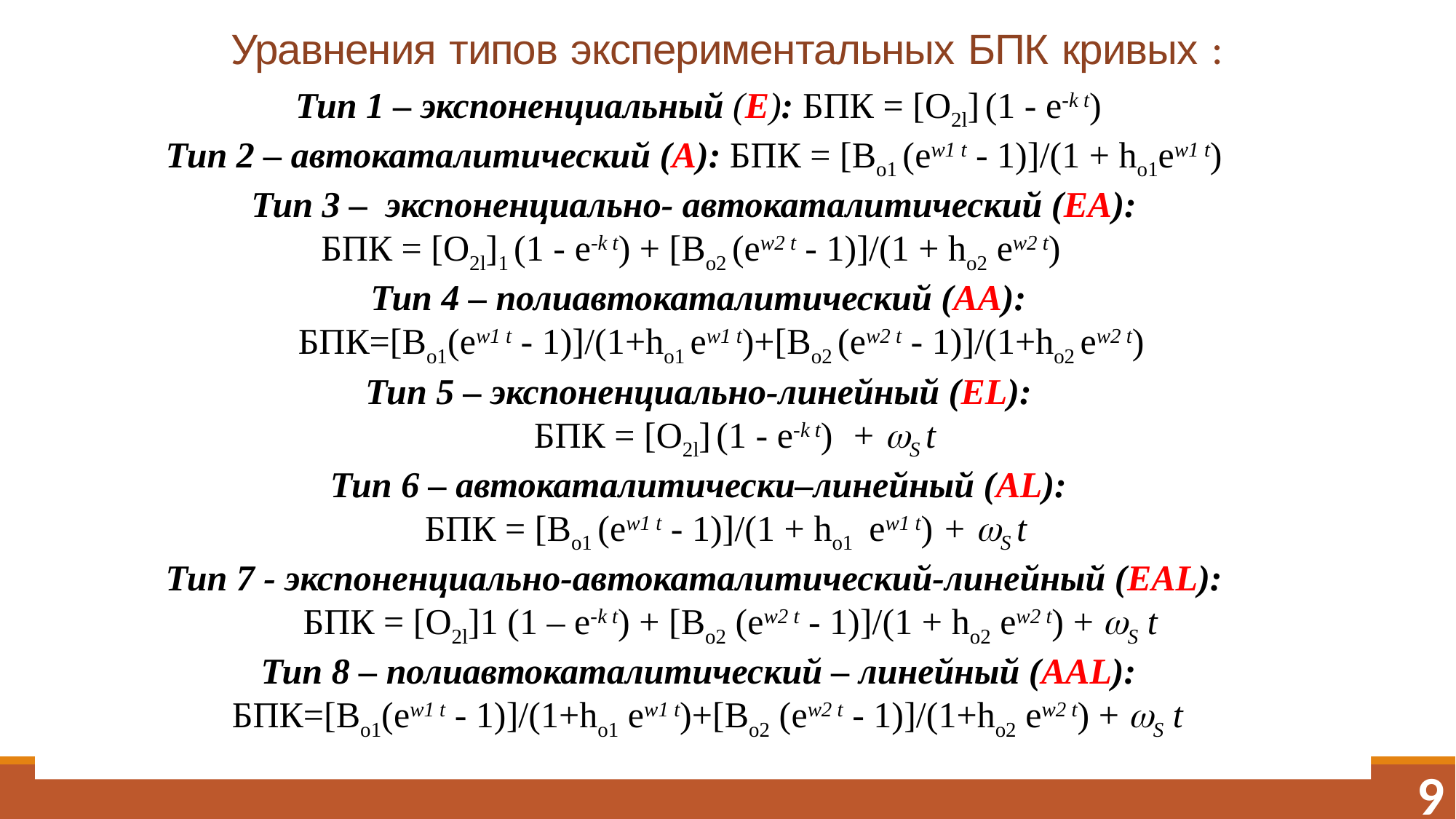

# Уравнения типов экспериментальных БПК кривых :
Тип 1 – экспоненциальный (Е): БПК = [O2l] (1 - e-k t)
Тип 2 – автокаталитический (А): БПК = [Во1 (ew1 t - 1)]/(1 + hо1ew1 t)
Тип 3 –  экспоненциально- автокаталитический (ЕА):
      БПК = [O2l]1 (1 - e-k t) + [Во2 (ew2 t - 1)]/(1 + hо2 ew2 t)
Тип 4 – полиавтокаталитический (АА):
      БПК=[Во1(ew1 t - 1)]/(1+hо1 ew1 t)+[Во2 (ew2 t - 1)]/(1+hо2 ew2 t)
Тип 5 – экспоненциально-линейный (EL):
       БПК = [O2l] (1 - e-k t)  + ωS t
Тип 6 – автокаталитически–линейный (АL):
      БПК = [Во1 (ew1 t - 1)]/(1 + hо1   ew1 t) + ωS t
Тип 7 - экспоненциально-автокаталитический-линейный (ЕАL):
      БПК = [O2l]1 (1 – e-k t) + [Во2 (ew2 t - 1)]/(1 + hо2 ew2 t) + ωS t
Тип 8 – полиавтокаталитический – линейный (ААL):
 БПК=[Во1(ew1 t - 1)]/(1+hо1 ew1 t)+[Во2 (ew2 t - 1)]/(1+hо2 ew2 t) + ωS t

9